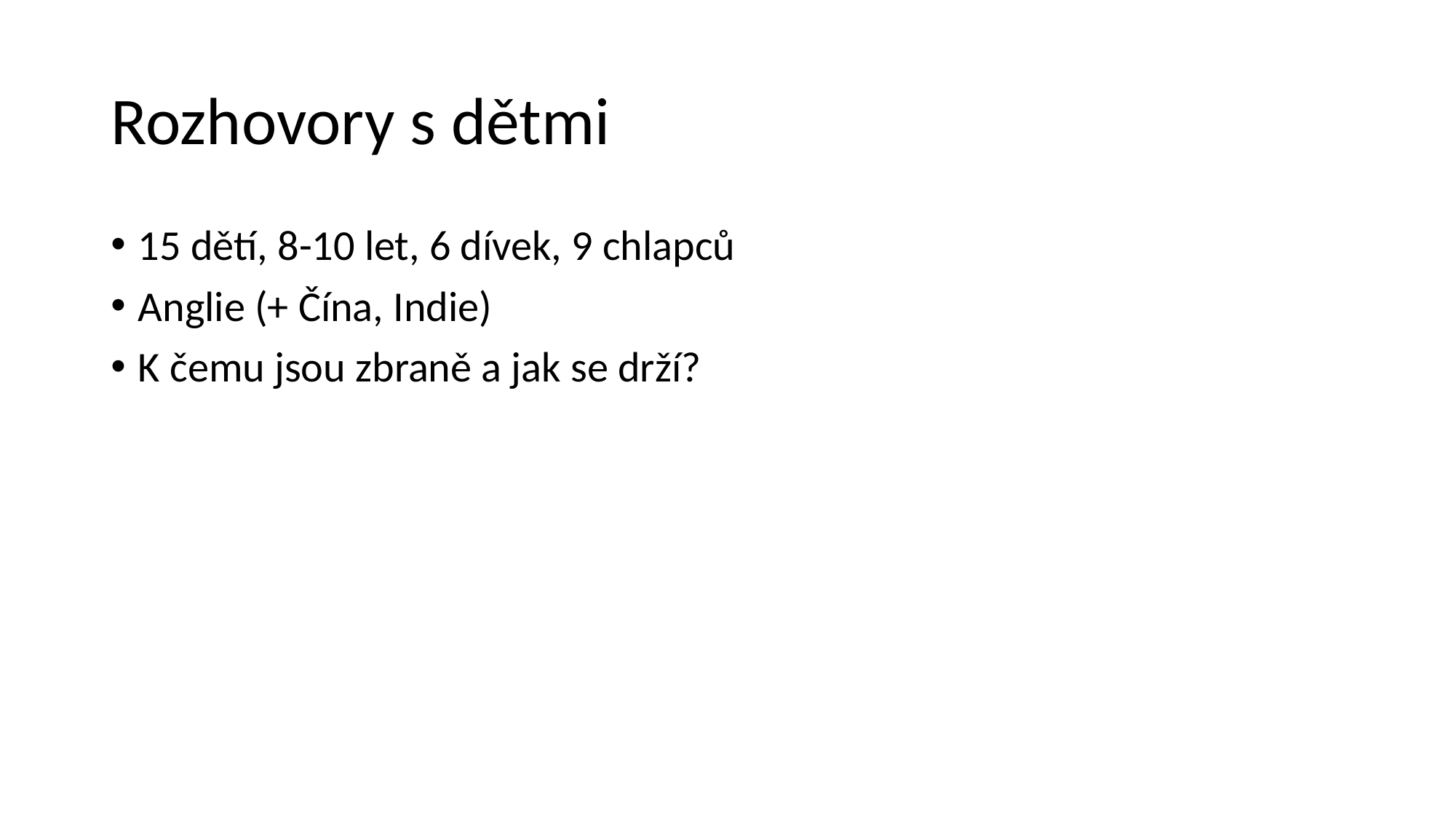

# Rozhovory s dětmi
15 dětí, 8-10 let, 6 dívek, 9 chlapců
Anglie (+ Čína, Indie)
K čemu jsou zbraně a jak se drží?